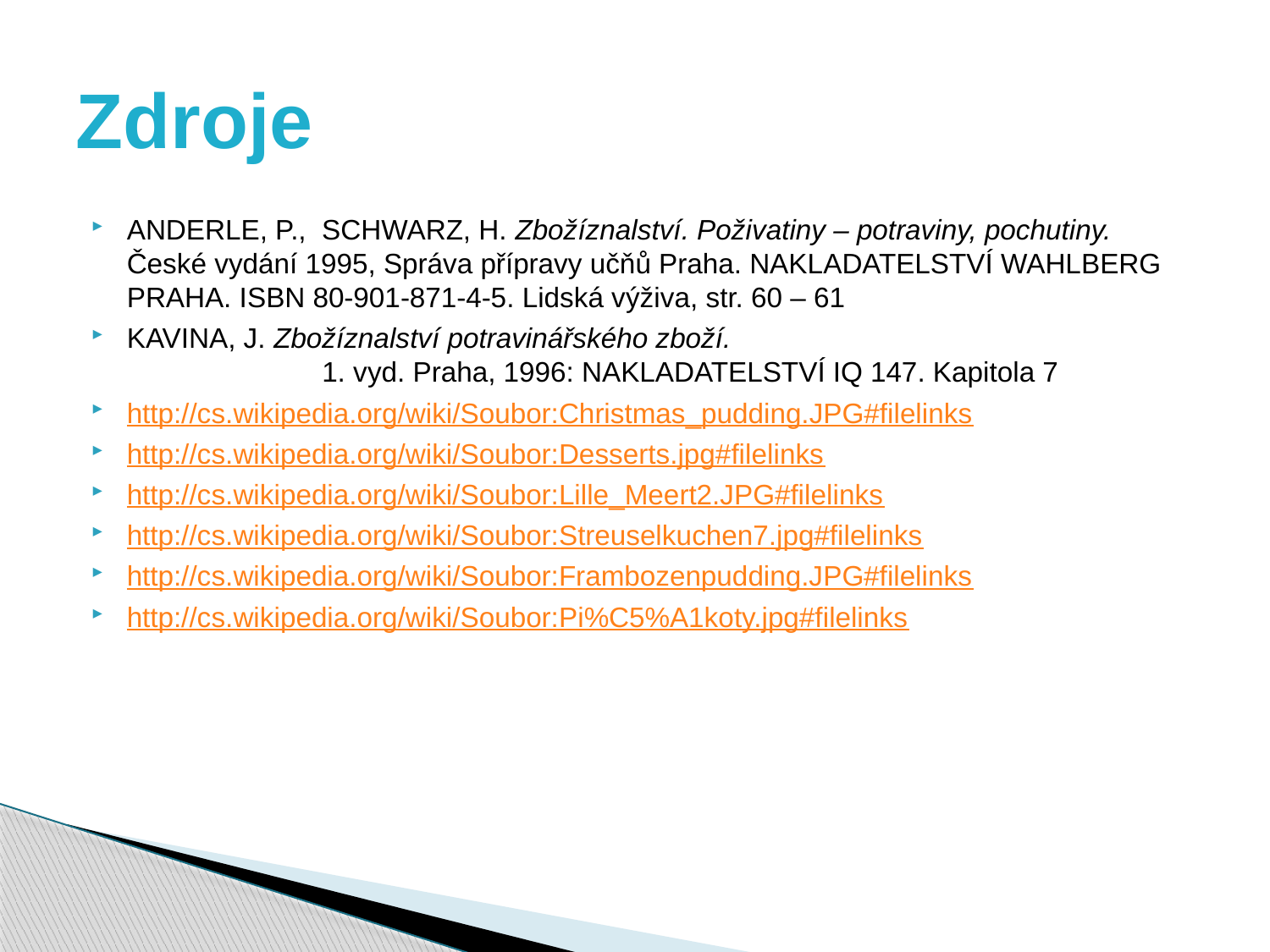

# Zdroje
ANDERLE, P.,  SCHWARZ, H. Zbožíznalství. Poživatiny – potraviny, pochutiny. České vydání 1995, Správa přípravy učňů Praha. NAKLADATELSTVÍ WAHLBERG PRAHA. ISBN 80-901-871-4-5. Lidská výživa, str. 60 – 61
KAVINA, J. Zbožíznalství potravinářského zboží.                                                                                    1. vyd. Praha, 1996: NAKLADATELSTVÍ IQ 147. Kapitola 7
http://cs.wikipedia.org/wiki/Soubor:Christmas_pudding.JPG#filelinks
http://cs.wikipedia.org/wiki/Soubor:Desserts.jpg#filelinks
http://cs.wikipedia.org/wiki/Soubor:Lille_Meert2.JPG#filelinks
http://cs.wikipedia.org/wiki/Soubor:Streuselkuchen7.jpg#filelinks
http://cs.wikipedia.org/wiki/Soubor:Frambozenpudding.JPG#filelinks
http://cs.wikipedia.org/wiki/Soubor:Pi%C5%A1koty.jpg#filelinks